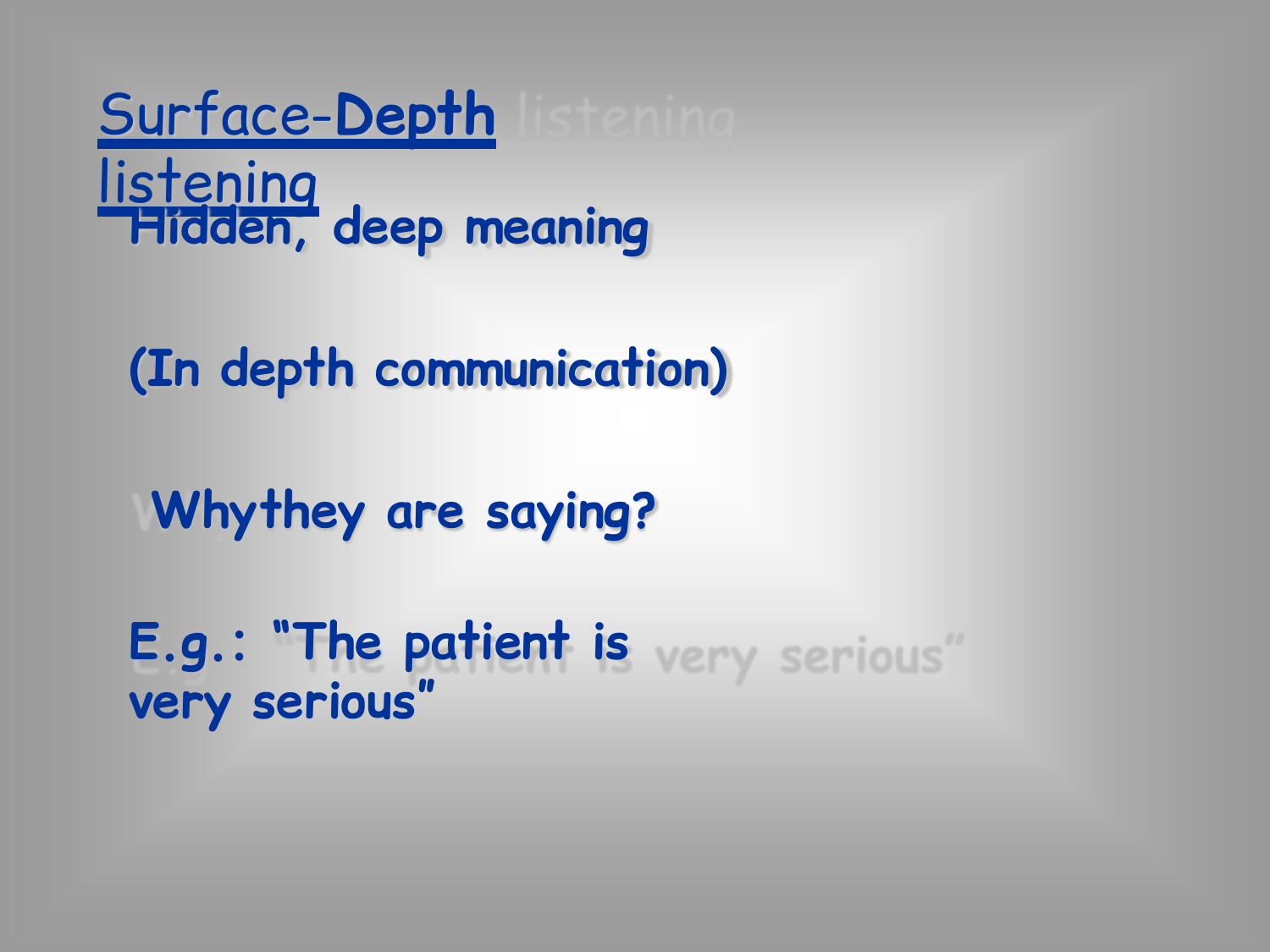

# Surface-Depth listening

Hidden, deep meaning
(In depth communication)  Why	they are saying?

E.g.: “The patient is very serious”